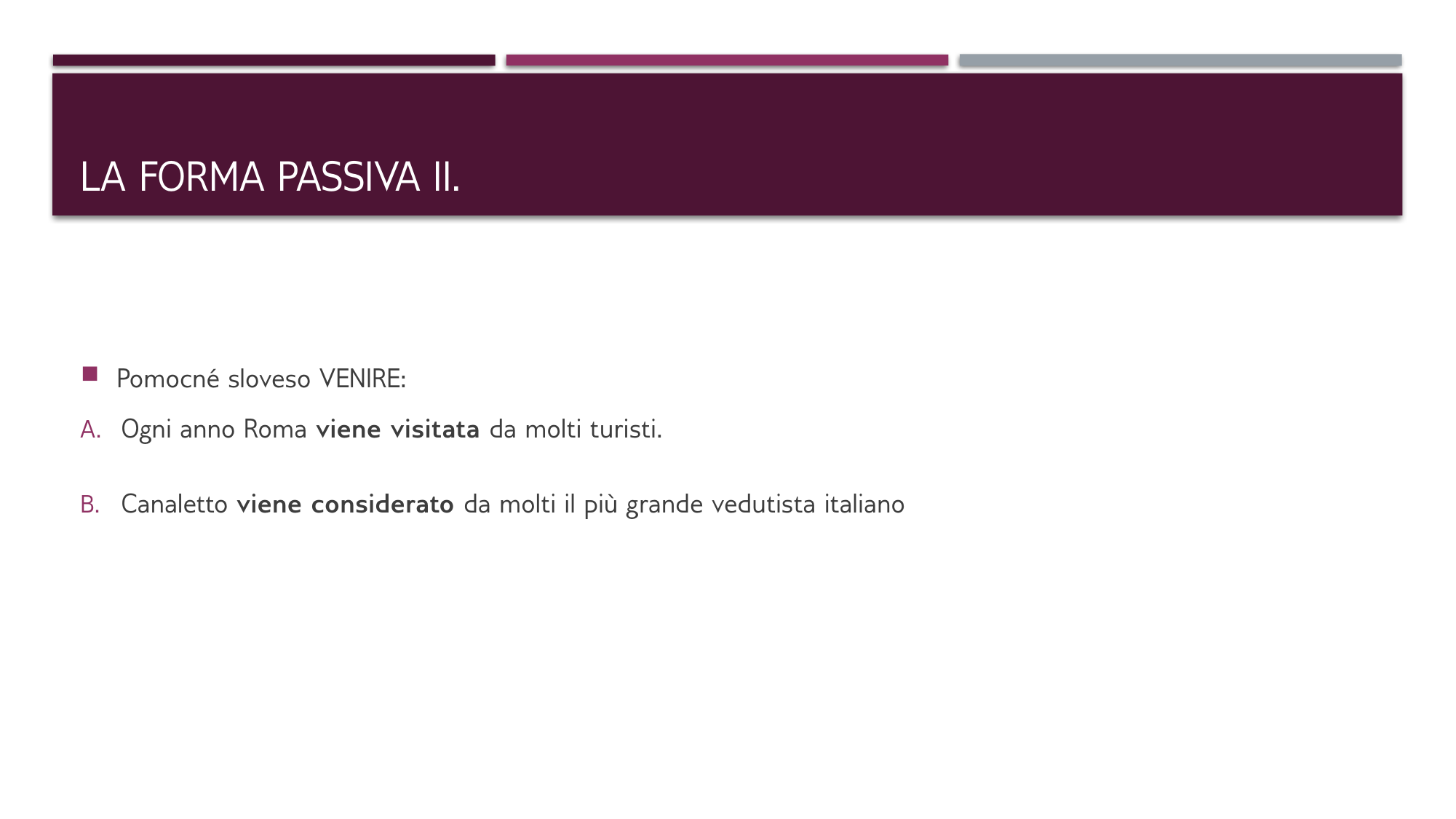

# La forma passiva II.
Pomocné sloveso VENIRE:
Ogni anno Roma viene visitata da molti turisti.
Canaletto viene considerato da molti il più grande vedutista italiano